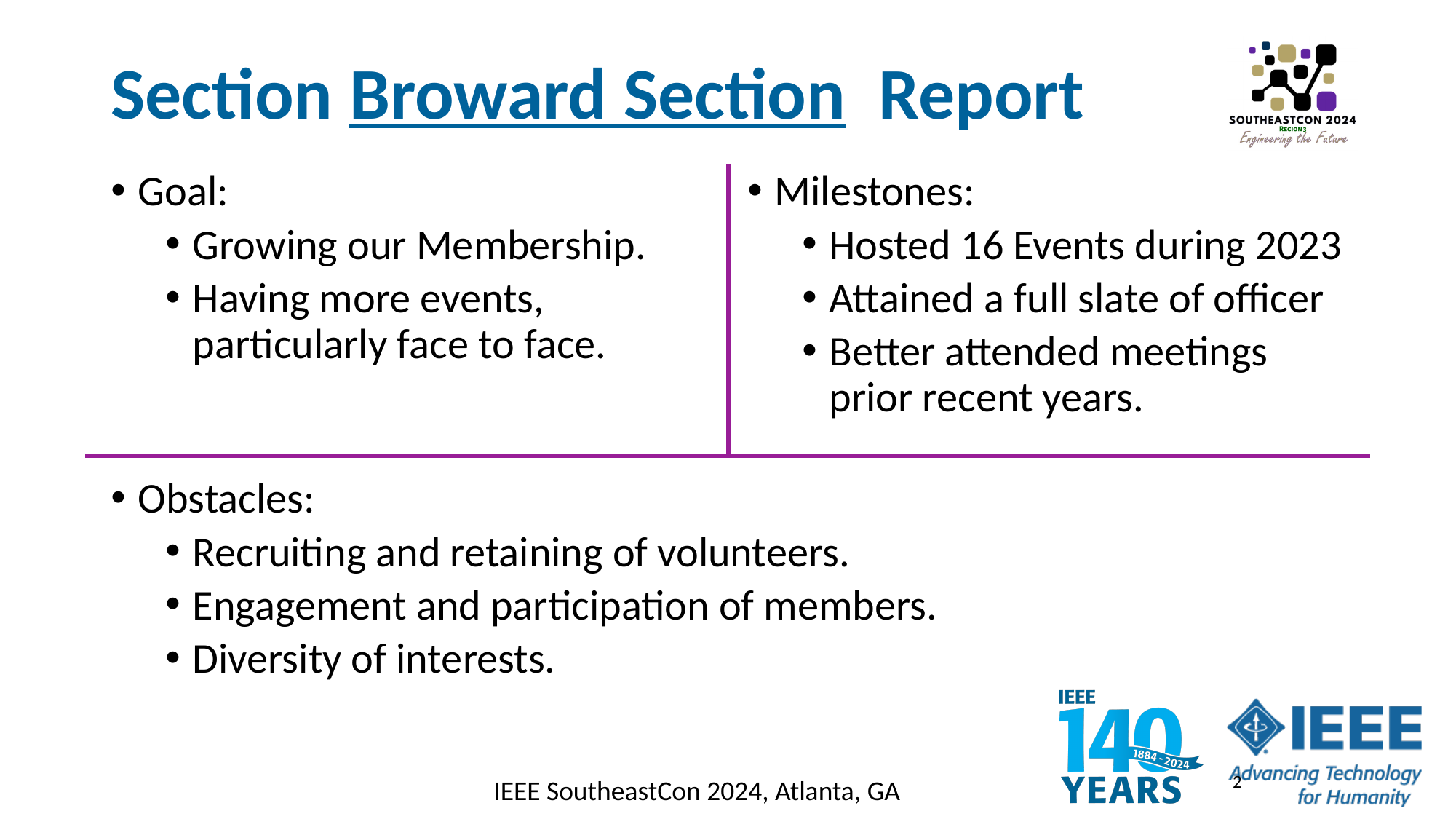

Section Broward Section  Report
Goal:
Growing our Membership.
Having more events, particularly face to face.
Milestones:
Hosted 16 Events during 2023
Attained a full slate of officer
Better attended meetings prior recent years.

Obstacles:
Recruiting and retaining of volunteers.
Engagement and participation of members.
Diversity of interests.

2
IEEE SoutheastCon 2024, Atlanta, GA